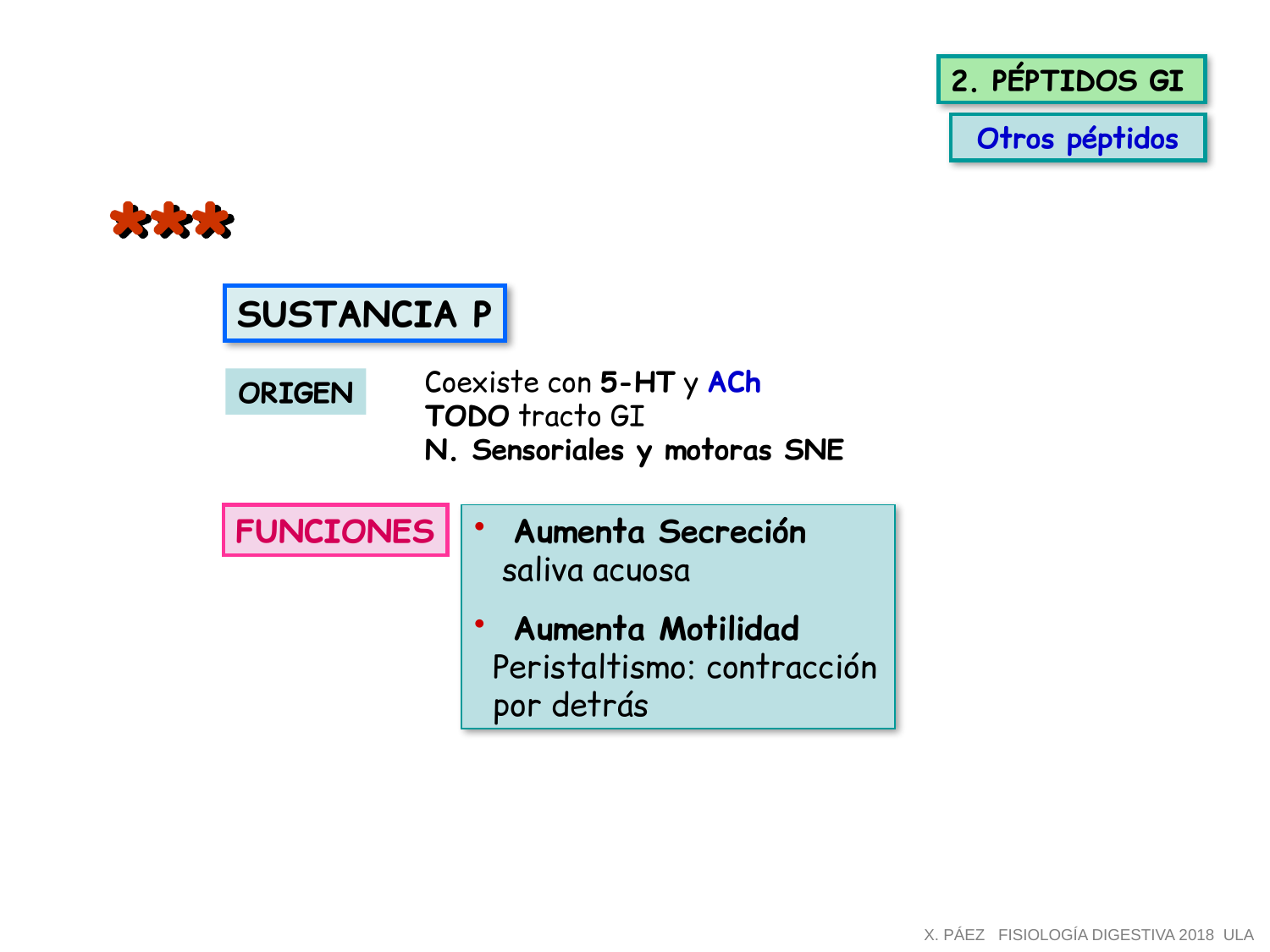

2. PÉPTIDOS GI
Otros péptidos
***
SUSTANCIA P
Coexiste con 5-HT y ACh
TODO tracto GI
N. Sensoriales y motoras SNE
ORIGEN
FUNCIONES
 Aumenta Secreción
   saliva acuosa

 Aumenta Motilidad
  Peristaltismo: contracción
  por detrás
X. PÁEZ   FISIOLOGÍA DIGESTIVA 2018  ULA